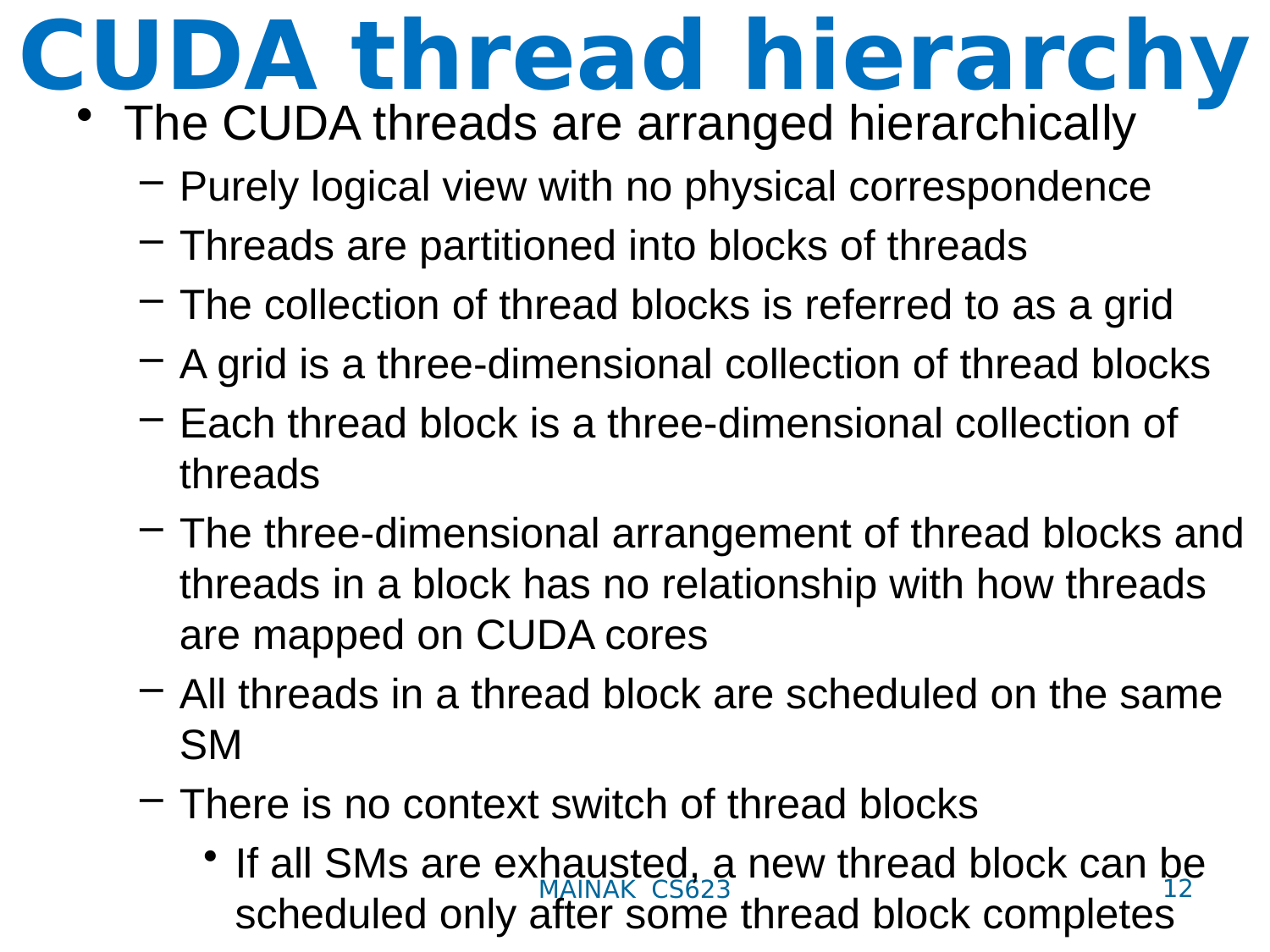

# CUDA thread hierarchy
The CUDA threads are arranged hierarchically
Purely logical view with no physical correspondence
Threads are partitioned into blocks of threads
The collection of thread blocks is referred to as a grid
A grid is a three-dimensional collection of thread blocks
Each thread block is a three-dimensional collection of threads
The three-dimensional arrangement of thread blocks and threads in a block has no relationship with how threads are mapped on CUDA cores
All threads in a thread block are scheduled on the same SM
There is no context switch of thread blocks
If all SMs are exhausted, a new thread block can be scheduled only after some thread block completes
Grid-wide global barriers may deadlock
12
MAINAK  CS623